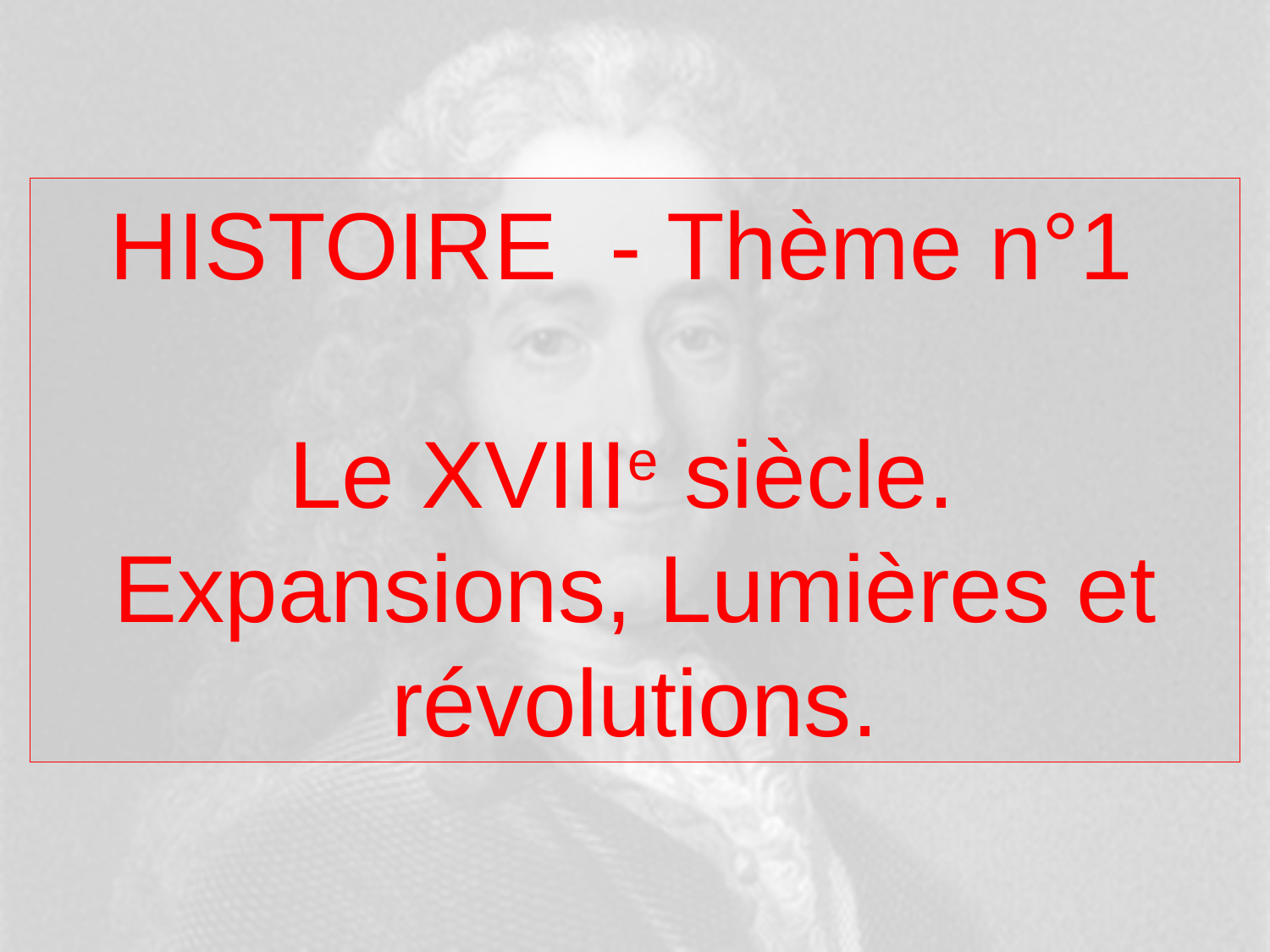

HISTOIRE  - Thème n°1

Le XVIIIe siècle.
Expansions, Lumières et révolutions.